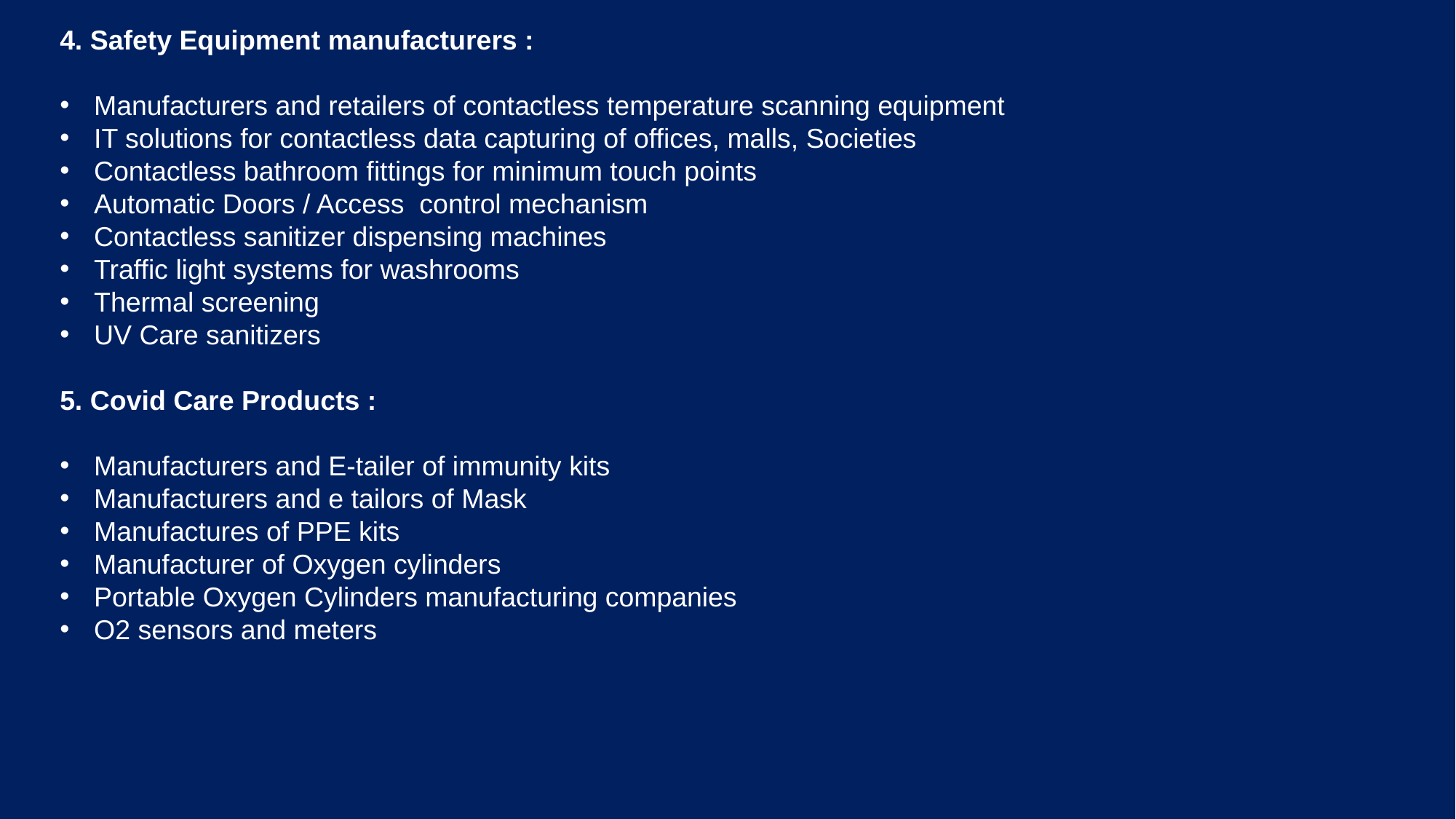

4. Safety Equipment manufacturers :

Manufacturers and retailers of contactless temperature scanning equipment
IT solutions for contactless data capturing of offices, malls, Societies
Contactless bathroom fittings for minimum touch points
Automatic Doors / Access  control mechanism
Contactless sanitizer dispensing machines
Traffic light systems for washrooms
Thermal screening
UV Care sanitizers

5. Covid Care Products :

Manufacturers and E-tailer of immunity kits
Manufacturers and e tailors of Mask
Manufactures of PPE kits
Manufacturer of Oxygen cylinders
Portable Oxygen Cylinders manufacturing companies
O2 sensors and meters